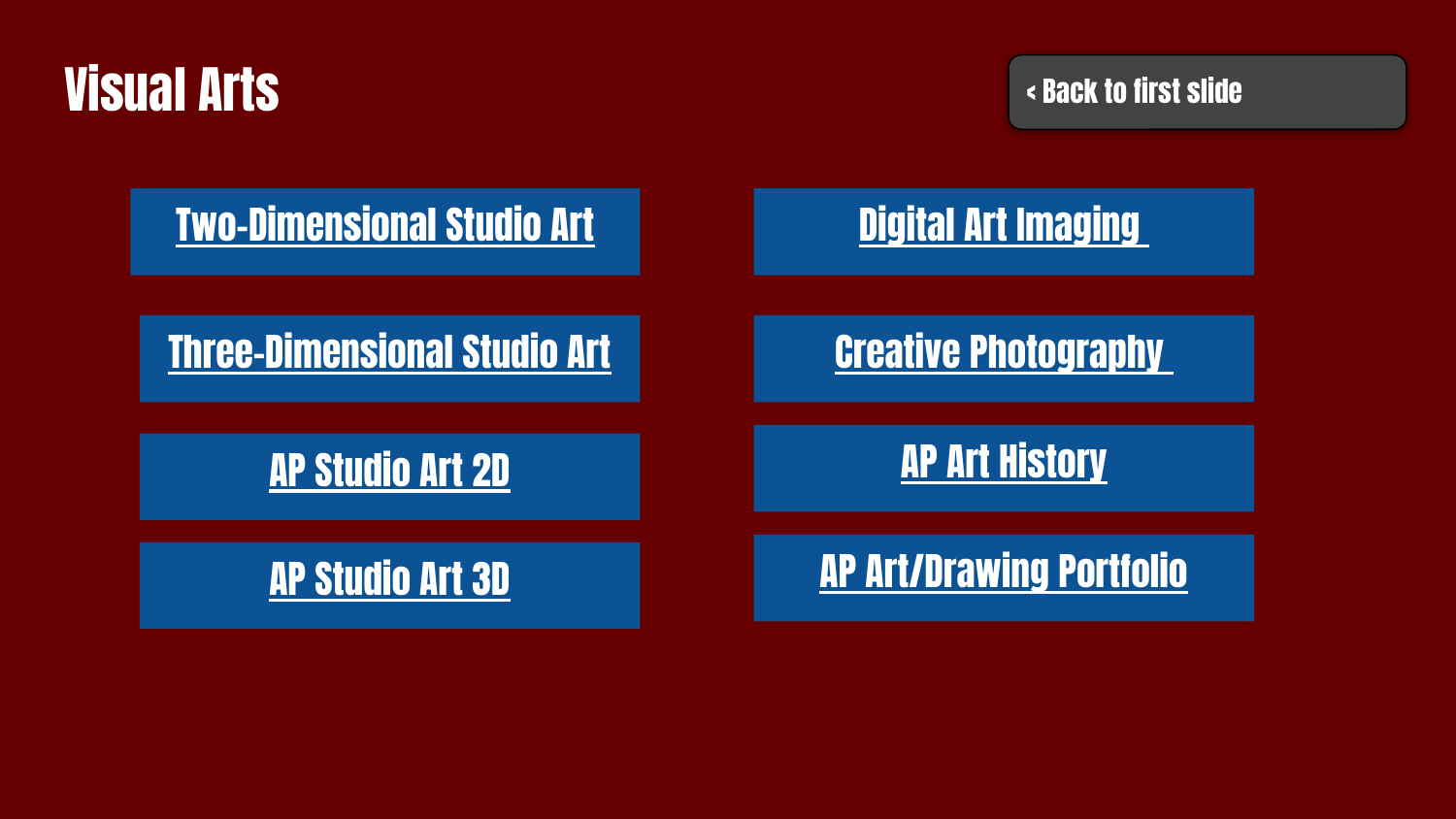

# Visual Arts
< Back to first slide
Two-Dimensional Studio Art
Digital Art Imaging
Three-Dimensional Studio Art
Creative Photography
AP Art History
AP Studio Art 2D
AP Art/Drawing Portfolio
AP Studio Art 3D